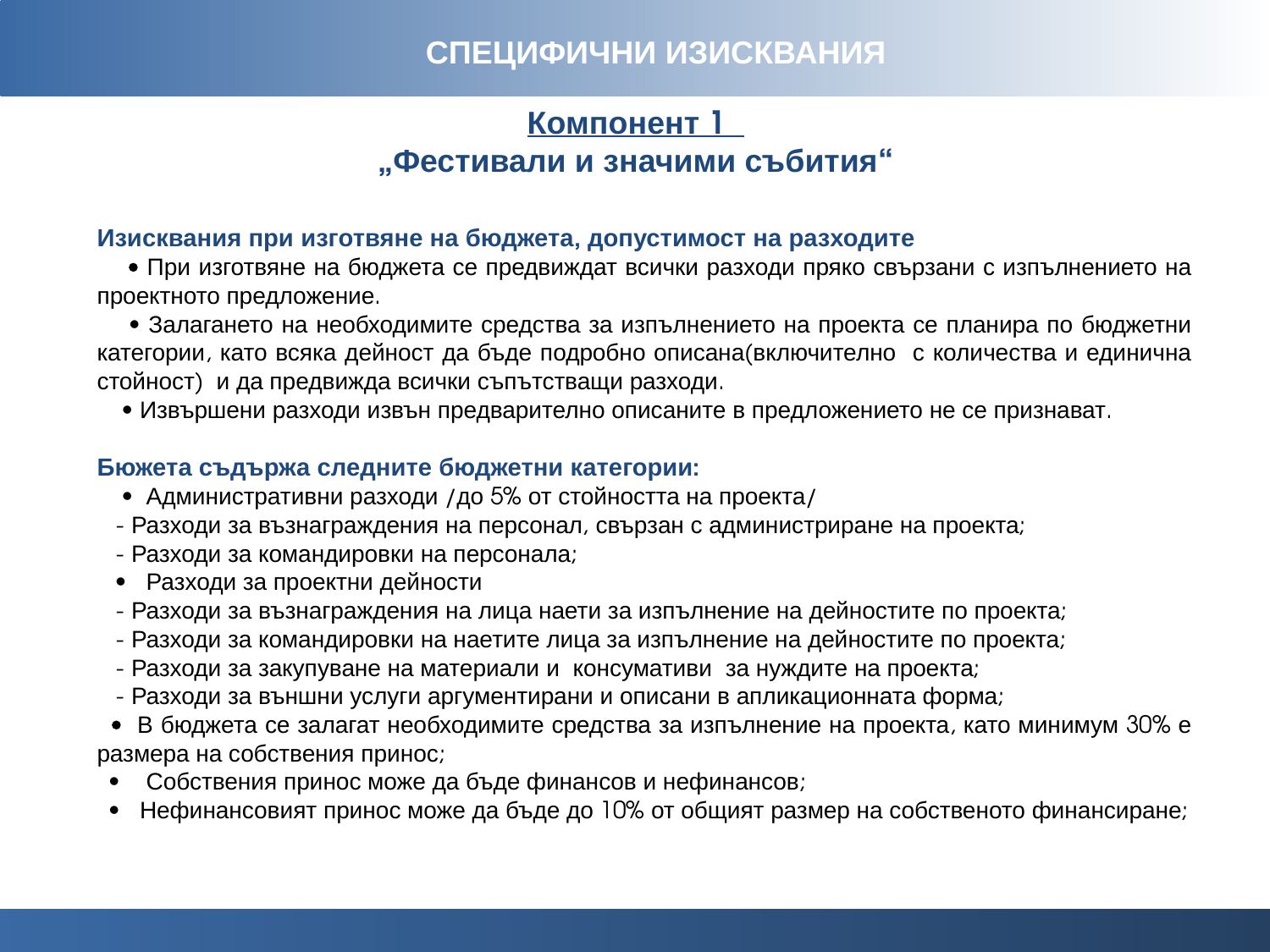

СПЕЦИФИЧНИ ИЗИСКВАНИЯ

Компонент 1
„Фестивали и значими събития“
#
Изисквания при изготвяне на бюджета, допустимост на разходите
    • При изготвяне на бюджета се предвиждат всички разходи пряко свързани с изпълнението на проектното предложение.
    • Залагането на необходимите средства за изпълнението на проекта се планира по бюджетни категории, като всяка дейност да бъде подробно описана(включително  с количества и единична стойност)  и да предвижда всички съпътстващи разходи.
    • Извършени разходи извън предварително описаните в предложението не се признават.

Бюжета съдържа следните бюджетни категории:
    •  Административни разходи /до 5% от стойността на проекта/
   - Разходи за възнаграждения на персонал, свързан с администриране на проекта;
   - Разходи за командировки на персонала;
   •   Разходи за проектни дейности
   - Разходи за възнаграждения на лица наети за изпълнение на дейностите по проекта;
   - Разходи за командировки на наетите лица за изпълнение на дейностите по проекта;
   - Разходи за закупуване на материали и  консумативи  за нуждите на проекта;
   - Разходи за външни услуги аргументирани и описани в апликационната форма;
  •  В бюджета се залагат необходимите средства за изпълнение на проекта, като минимум 30% е размера на собствения принос;
  •    Собствения принос може да бъде финансов и нефинансов;
  •   Нефинансовият принос може да бъде до 10% от общият размер на собственото финансиране;